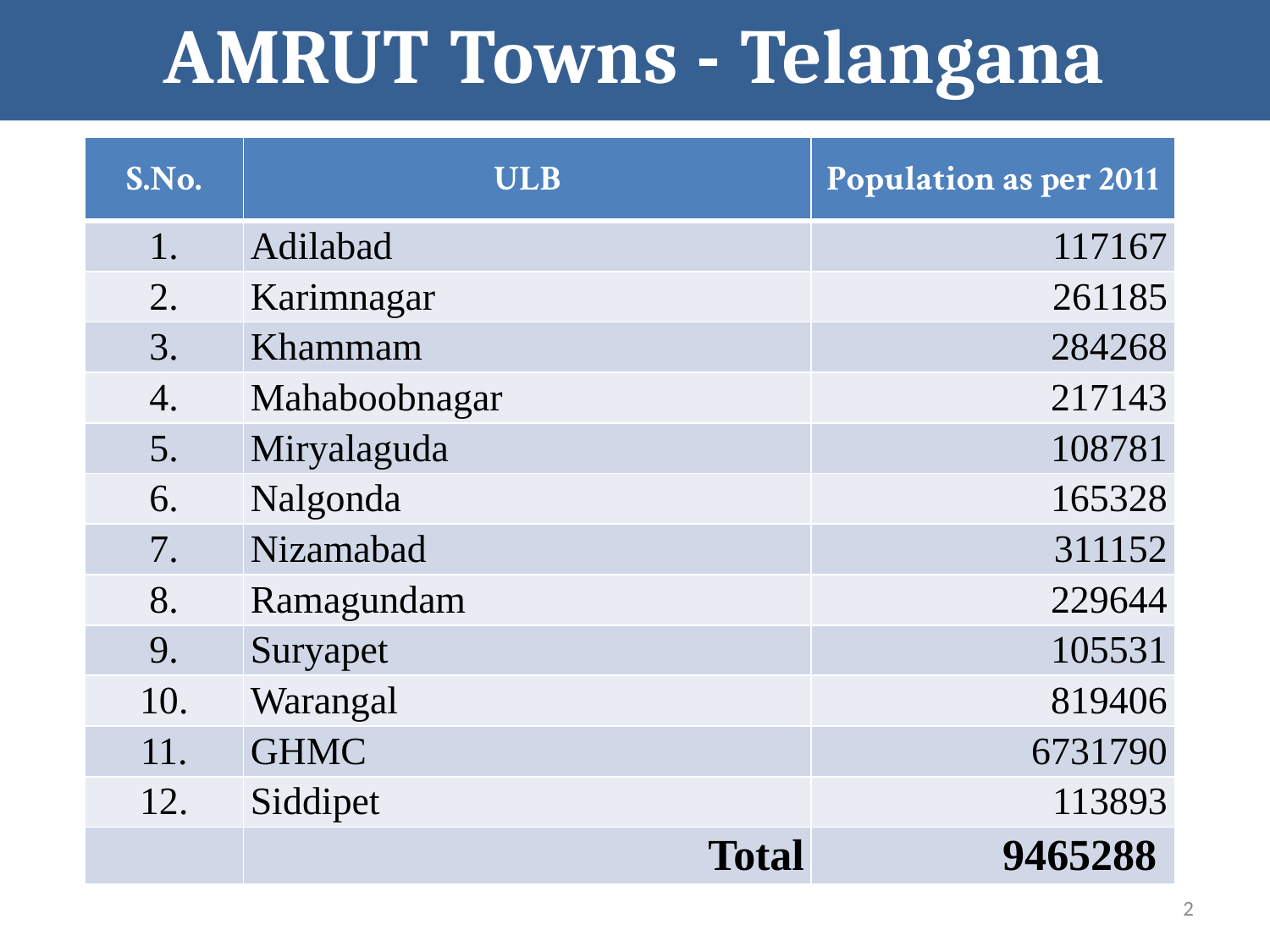

AMRUT Towns - Telangana
| S.No. | ULB | Population as per 2011 |
| --- | --- | --- |
| 1. | Adilabad | 117167 |
| 2. | Karimnagar | 261185 |
| 3. | Khammam | 284268 |
| 4. | Mahaboobnagar | 217143 |
| 5. | Miryalaguda | 108781 |
| 6. | Nalgonda | 165328 |
| 7. | Nizamabad | 311152 |
| 8. | Ramagundam | 229644 |
| 9. | Suryapet | 105531 |
| 10. | Warangal | 819406 |
| 11. | GHMC | 6731790 |
| 12. | Siddipet | 113893 |
|  | Total | 9465288 |
2